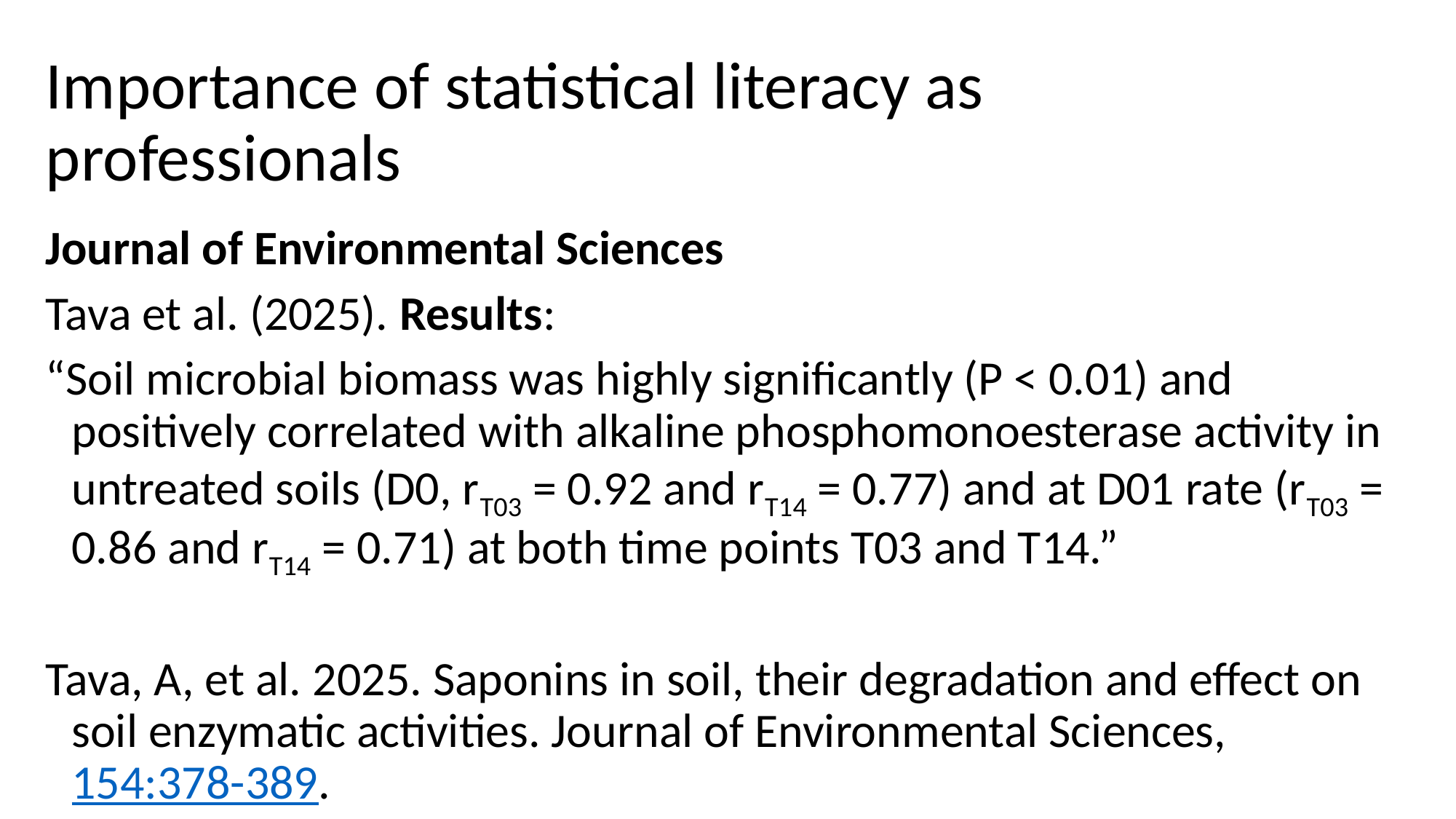

# Importance of statistical literacy as professionals
Journal of Environmental Sciences
Tava et al. (2025). Results:
“Soil microbial biomass was highly significantly (P < 0.01) and positively correlated with alkaline phosphomonoesterase activity in untreated soils (D0, rT03 = 0.92 and rT14 = 0.77) and at D01 rate (rT03 = 0.86 and rT14 = 0.71) at both time points T03 and T14.”

Tava, A, et al. 2025. Saponins in soil, their degradation and effect on soil enzymatic activities. Journal of Environmental Sciences, 154:378-389.